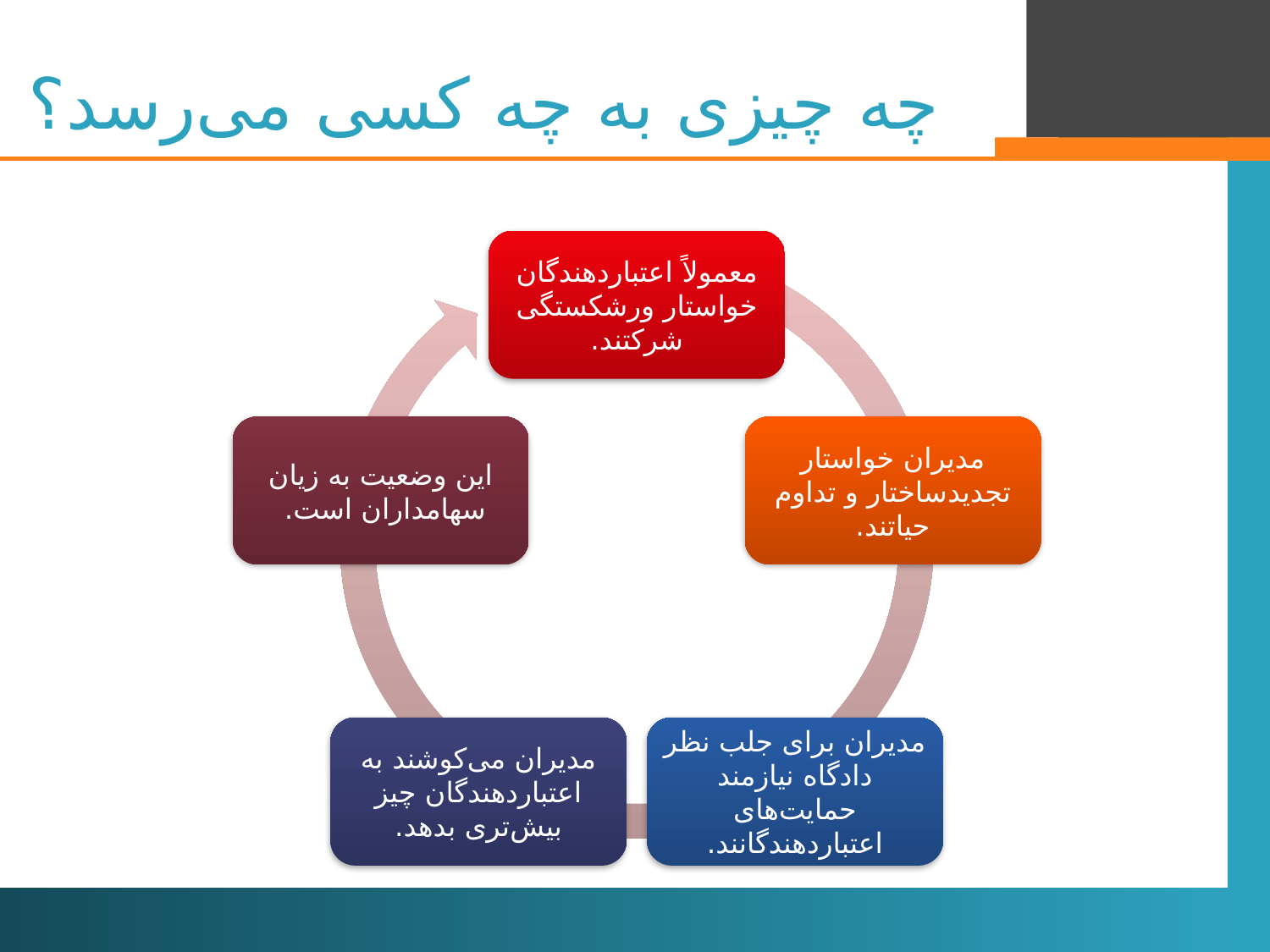

# چه چیزی به چه کسی می‌رسد؟

معمولاً اعتباردهندگان خواستار ورشکستگی شرکتند.
این وضعیت به زیان سهامداران است.
مدیران خواستار تجدید‌ساختار و تداوم حیاتند.
مدیران می‌کوشند به اعتباردهندگان چیز بیش‌تری بدهد.
مدیران برای جلب نظر دادگاه نیازمند حمایت‌های اعتباردهندگانند.